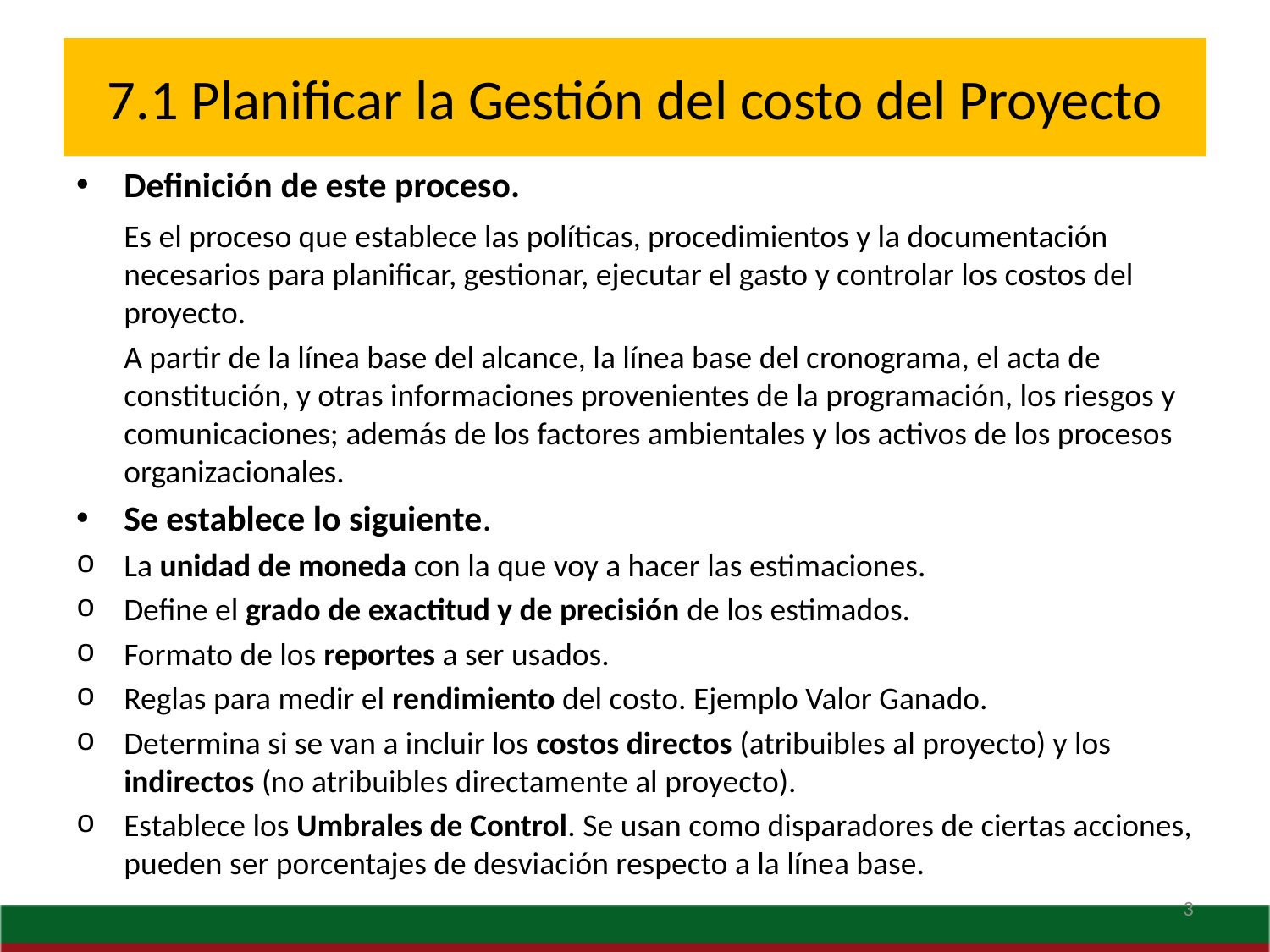

# 7.1 Planificar la Gestión del costo del Proyecto
Definición de este proceso.
	Es el proceso que establece las políticas, procedimientos y la documentación necesarios para planificar, gestionar, ejecutar el gasto y controlar los costos del proyecto.
	A partir de la línea base del alcance, la línea base del cronograma, el acta de constitución, y otras informaciones provenientes de la programación, los riesgos y comunicaciones; además de los factores ambientales y los activos de los procesos organizacionales.
Se establece lo siguiente.
La unidad de moneda con la que voy a hacer las estimaciones.
Define el grado de exactitud y de precisión de los estimados.
Formato de los reportes a ser usados.
Reglas para medir el rendimiento del costo. Ejemplo Valor Ganado.
Determina si se van a incluir los costos directos (atribuibles al proyecto) y los indirectos (no atribuibles directamente al proyecto).
Establece los Umbrales de Control. Se usan como disparadores de ciertas acciones, pueden ser porcentajes de desviación respecto a la línea base.

3